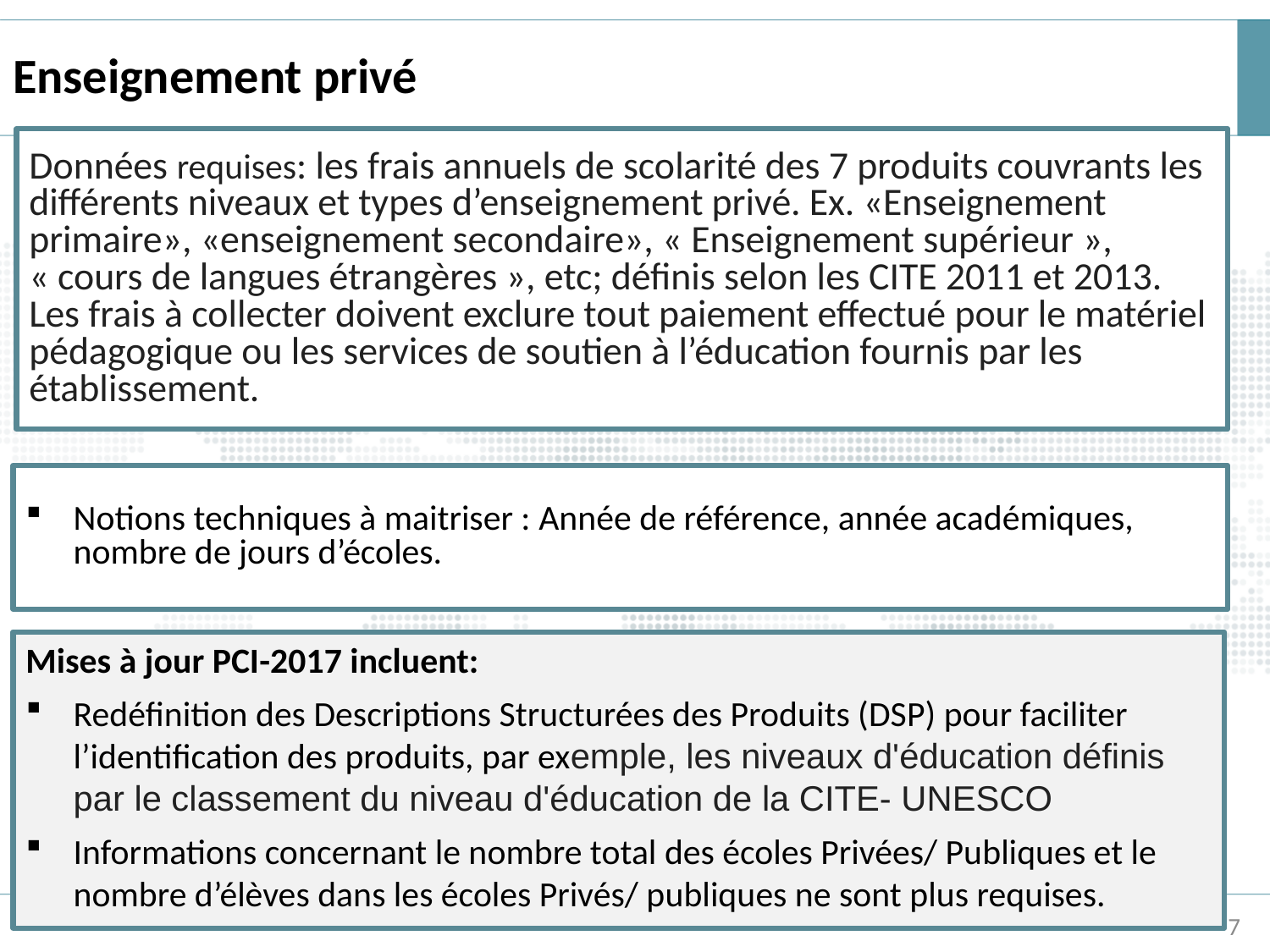

# Enseignement privé

Données requises: les frais annuels de scolarité des 7 produits couvrants les différents niveaux et types d’enseignement privé. Ex. «Enseignement primaire», «enseignement secondaire», « Enseignement supérieur », « cours de langues étrangères », etc; définis selon les CITE 2011 et 2013. Les frais à collecter doivent exclure tout paiement effectué pour le matériel pédagogique ou les services de soutien à l’éducation fournis par les établissement.
Notions techniques à maitriser : Année de référence, année académiques, nombre de jours d’écoles.
Mises à jour PCI-2017 incluent:
Redéfinition des Descriptions Structurées des Produits (DSP) pour faciliter l’identification des produits, par exemple, les niveaux d'éducation définis par le classement du niveau d'éducation de la CITE- UNESCO
Informations concernant le nombre total des écoles Privées/ Publiques et le nombre d’élèves dans les écoles Privés/ publiques ne sont plus requises.
7